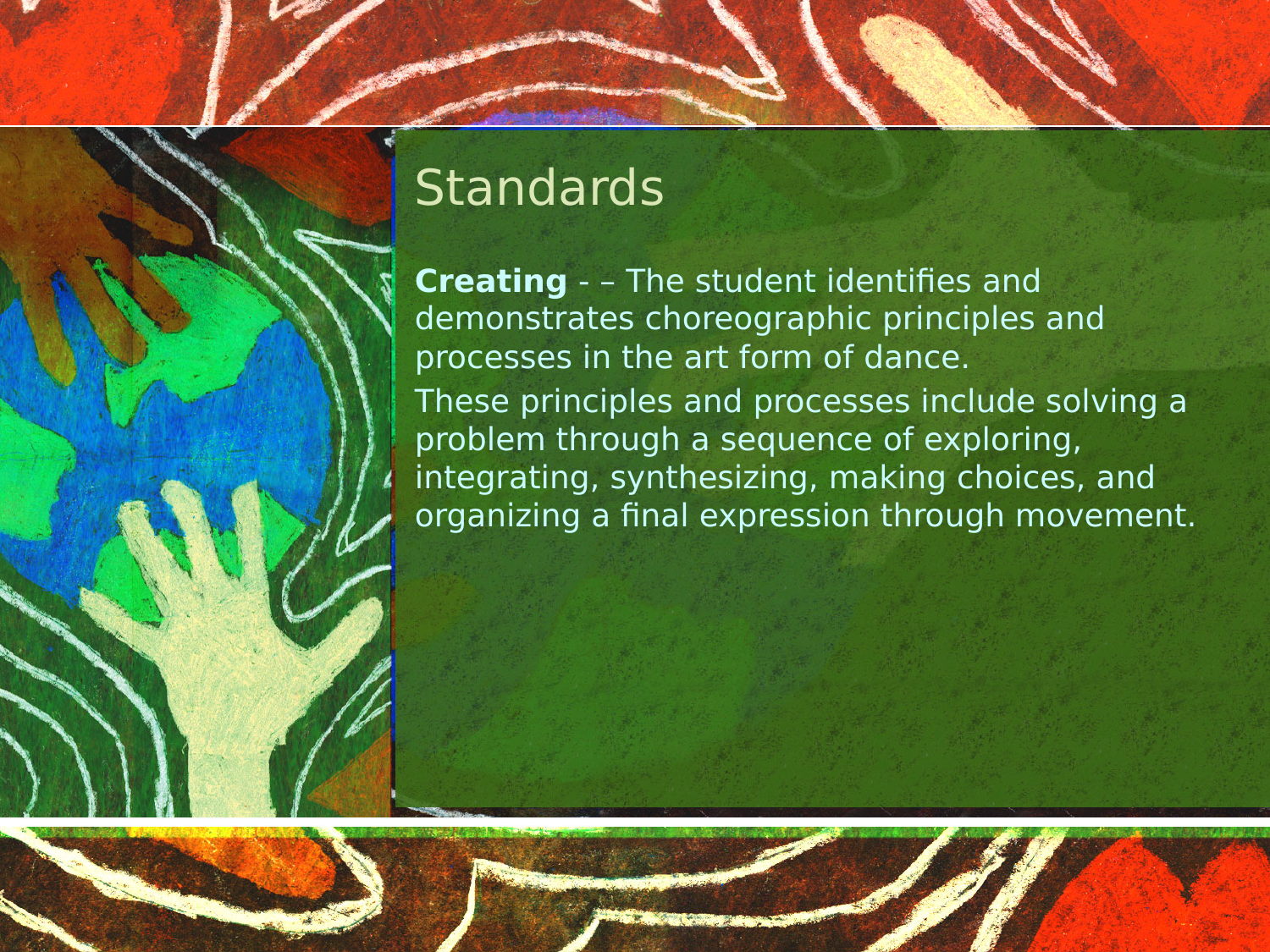

# Standards
Creating - – The student identifies and demonstrates choreographic principles and processes in the art form of dance.
These principles and processes include solving a problem through a sequence of exploring, integrating, synthesizing, making choices, and organizing a final expression through movement.